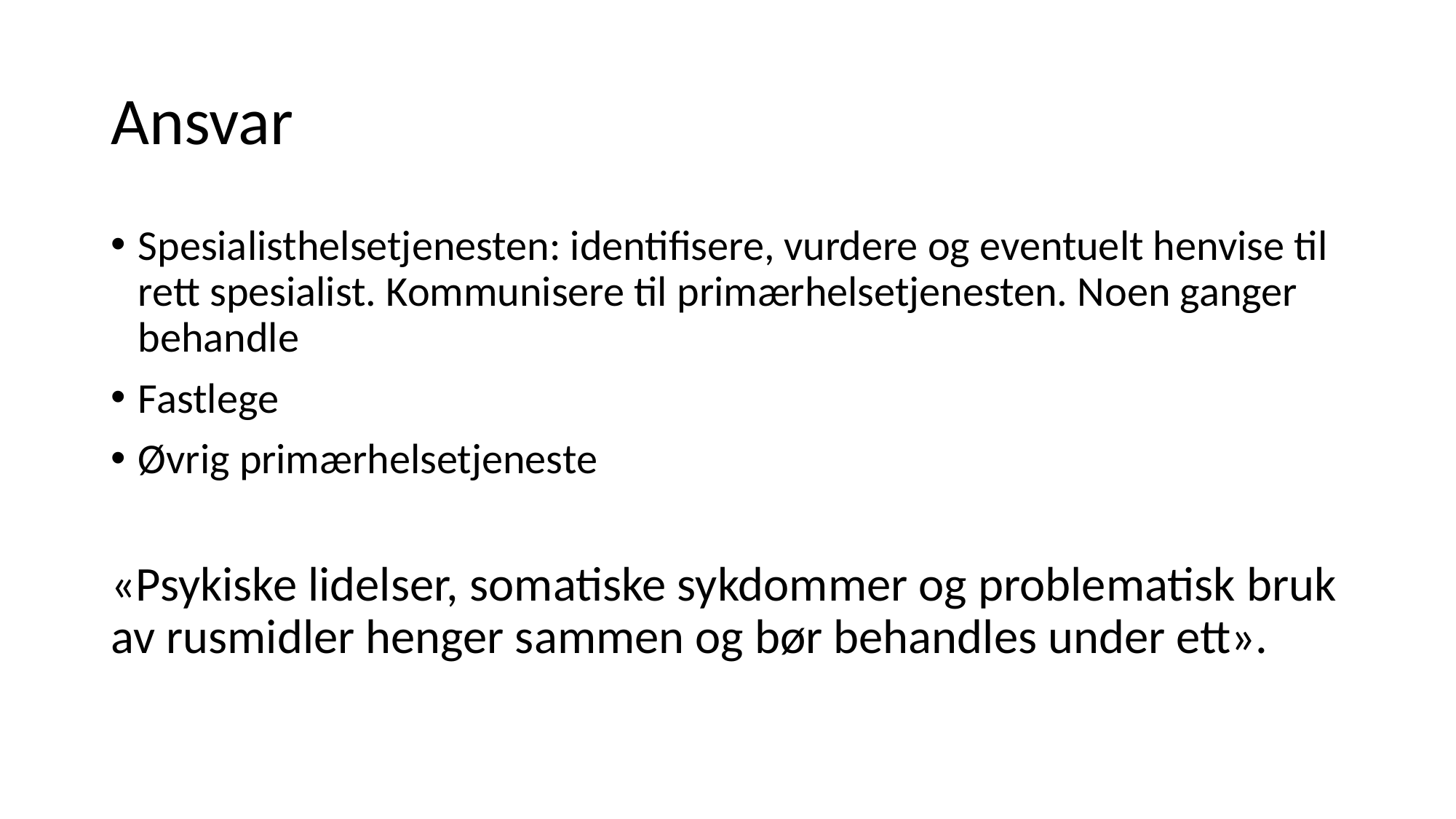

# Ansvar
Spesialisthelsetjenesten: identifisere, vurdere og eventuelt henvise til rett spesialist. Kommunisere til primærhelsetjenesten. Noen ganger behandle
Fastlege
Øvrig primærhelsetjeneste

«Psykiske lidelser, somatiske sykdommer og problematisk bruk av rusmidler henger sammen og bør behandles under ett».